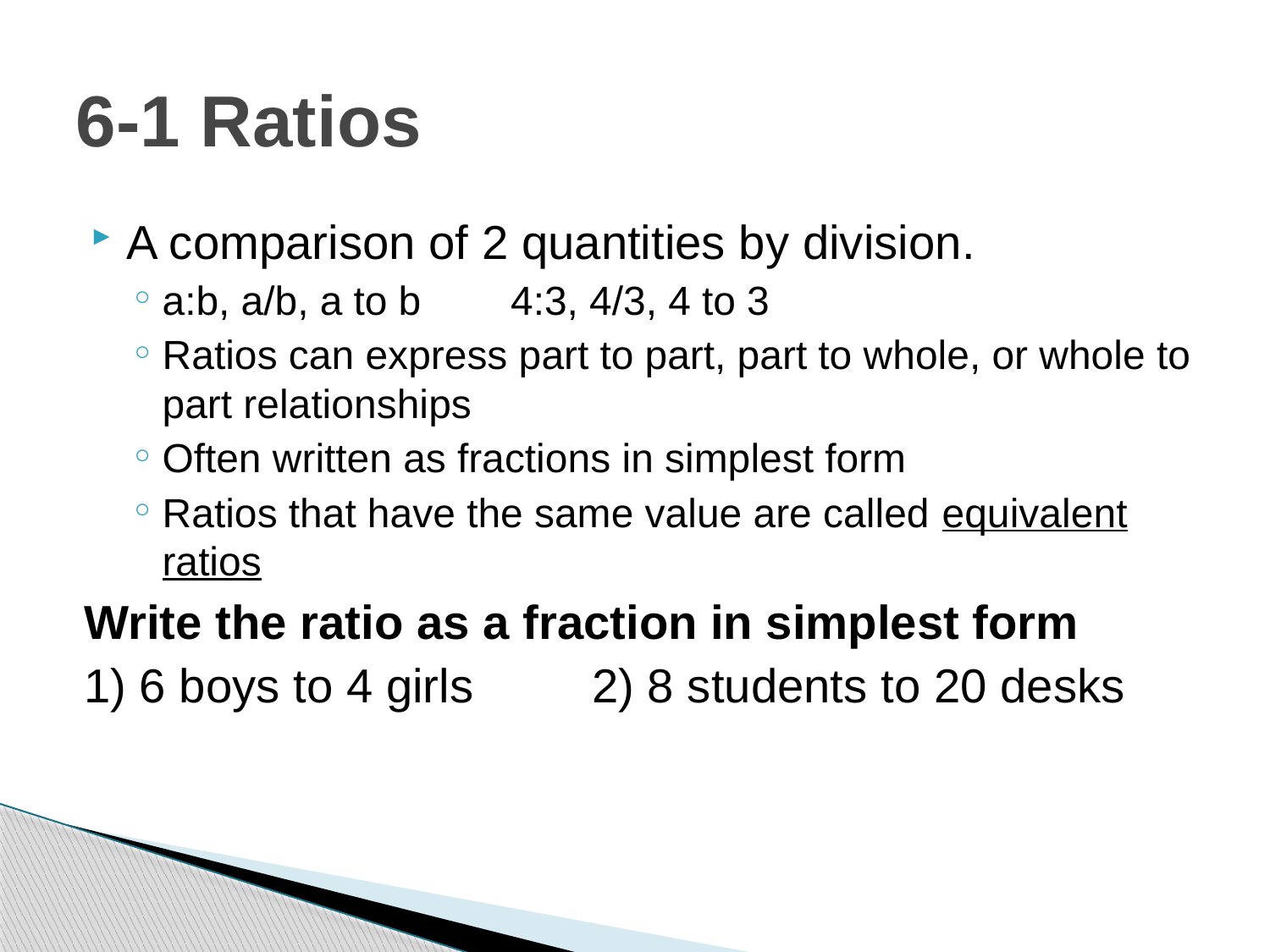

# 6-1 Ratios
A comparison of 2 quantities by division.
a:b, a/b, a to b        4:3, 4/3, 4 to 3
Ratios can express part to part, part to whole, or whole to part relationships
Often written as fractions in simplest form
Ratios that have the same value are called equivalent ratios
Write the ratio as a fraction in simplest form
1) 6 boys to 4 girls	2) 8 students to 20 desks